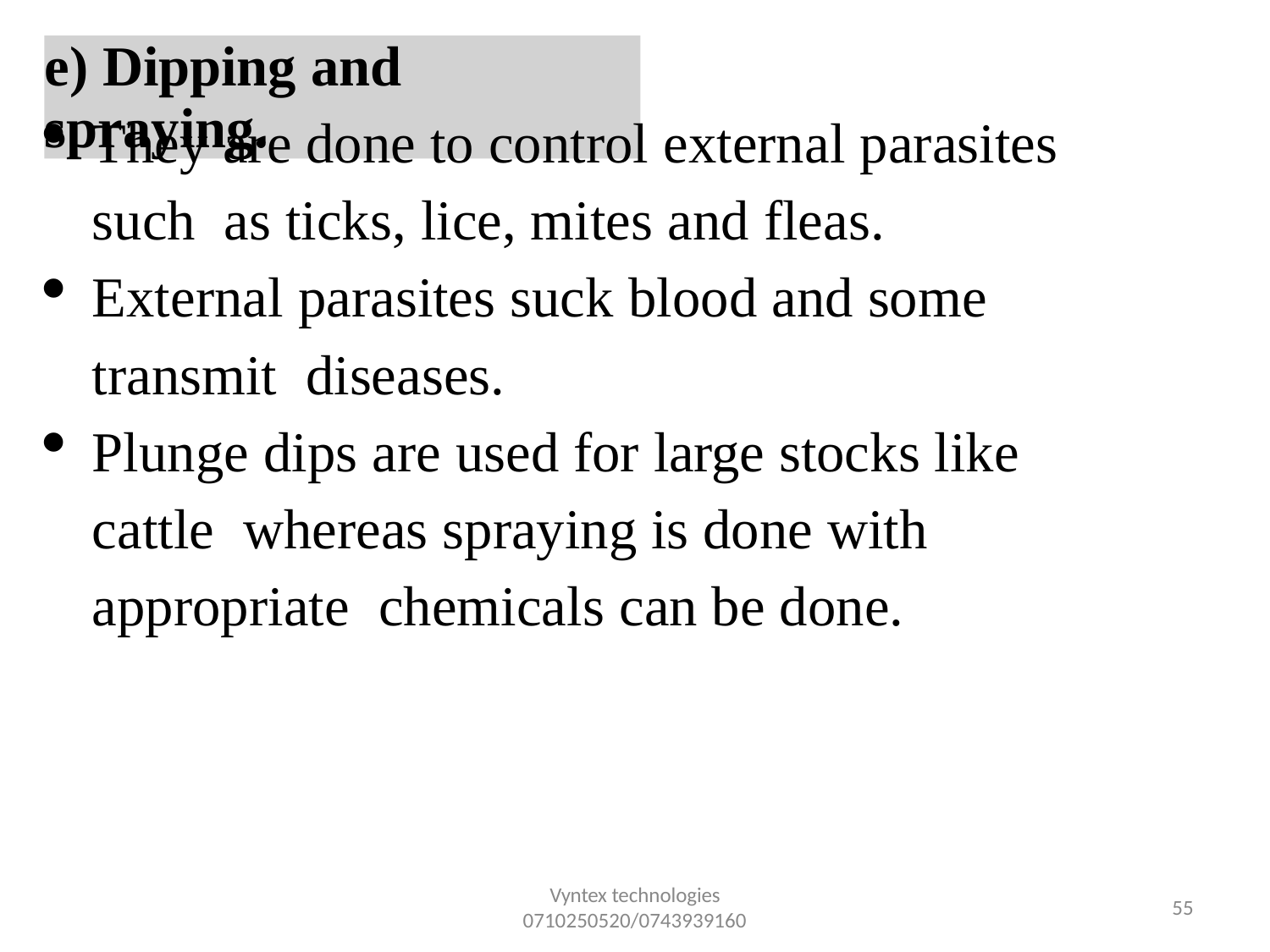

e) Dipping and spraying.
They are done to control external parasites such  as ticks, lice, mites and fleas.
External parasites suck blood and some transmit  diseases.
Plunge dips are used for large stocks like cattle  whereas spraying is done with appropriate  chemicals can be done.
Vyntex technologies
0710250520/0743939160
55